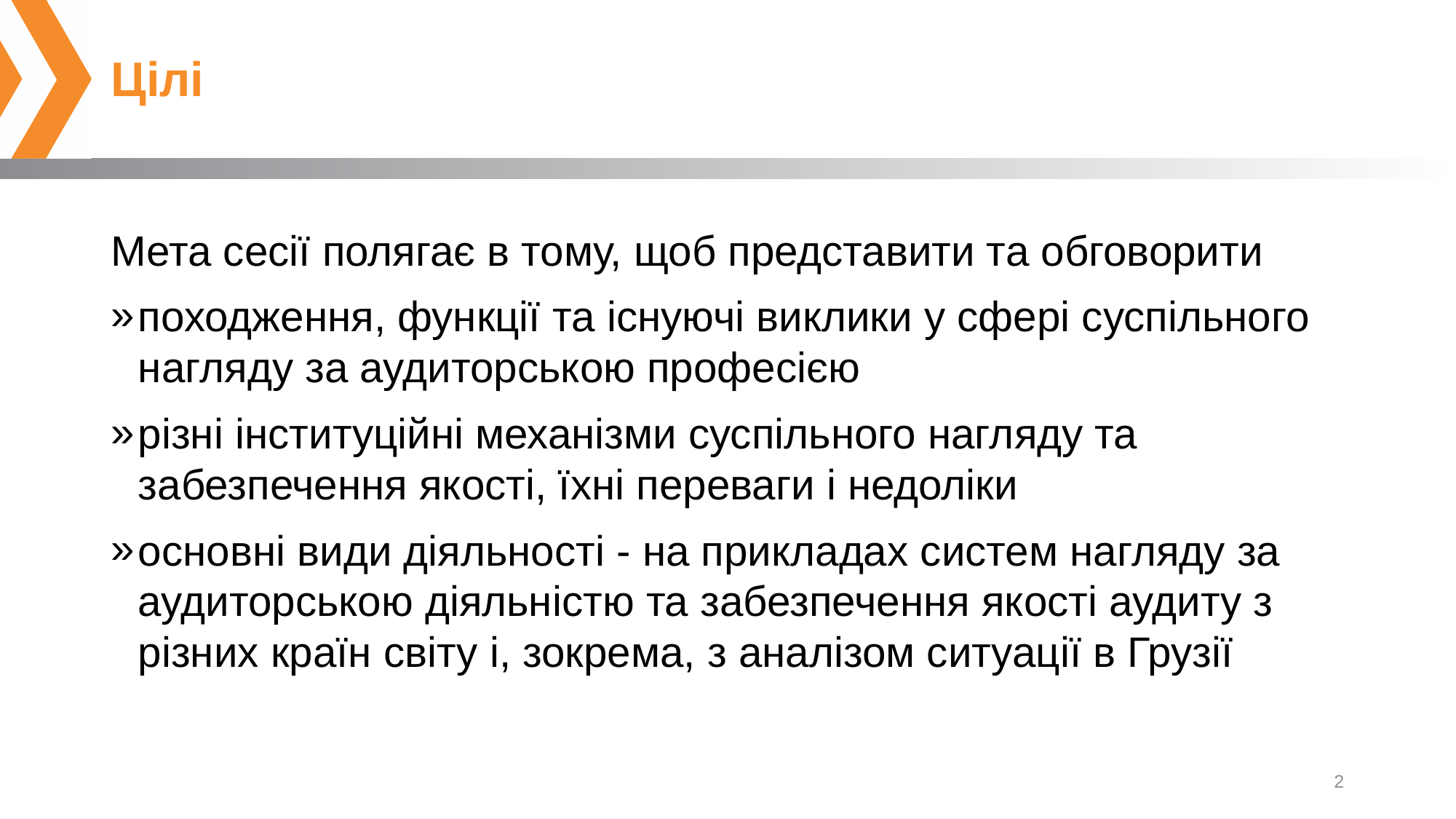

# Цілі
Мета сесії полягає в тому, щоб представити та обговорити
походження, функції та існуючі виклики у сфері суспільного нагляду за аудиторською професією
різні інституційні механізми суспільного нагляду та забезпечення якості, їхні переваги і недоліки
основні види діяльності - на прикладах систем нагляду за аудиторською діяльністю та забезпечення якості аудиту з різних країн світу і, зокрема, з аналізом ситуації в Грузії